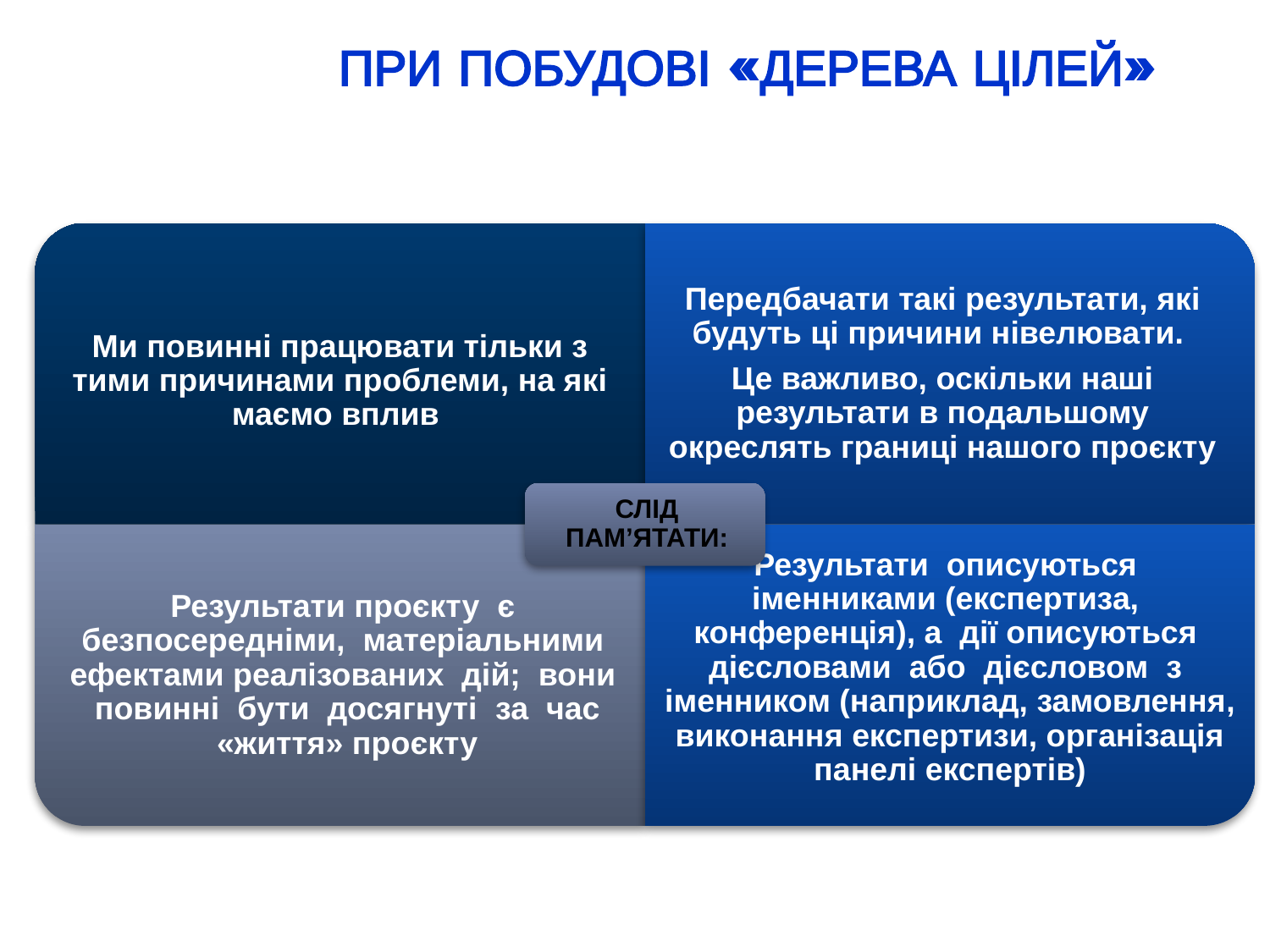

# ПРИ ПОБУДОВІ «ДЕРЕВА ЦІЛЕЙ»
Ми повинні працювати тільки з тими причинами проблеми, на які маємо вплив
Передбачати такі результати, які будуть ці причини нівелювати.
Це важливо, оскільки наші результати в подальшому окреслять границі нашого проєкту
Результати проєкту  є  безпосередніми,  матеріальними  ефектами реалізованих  дій;  вони  повинні  бути  досягнуті  за  час «життя» проєкту
Результати  описуються  іменниками (експертиза,  конференція), а  дії описуються  дієсловами  або  дієсловом  з  іменником (наприклад, замовлення, виконання експертизи, організація панелі експертів)
СЛІД ПАМ’ЯТАТИ: